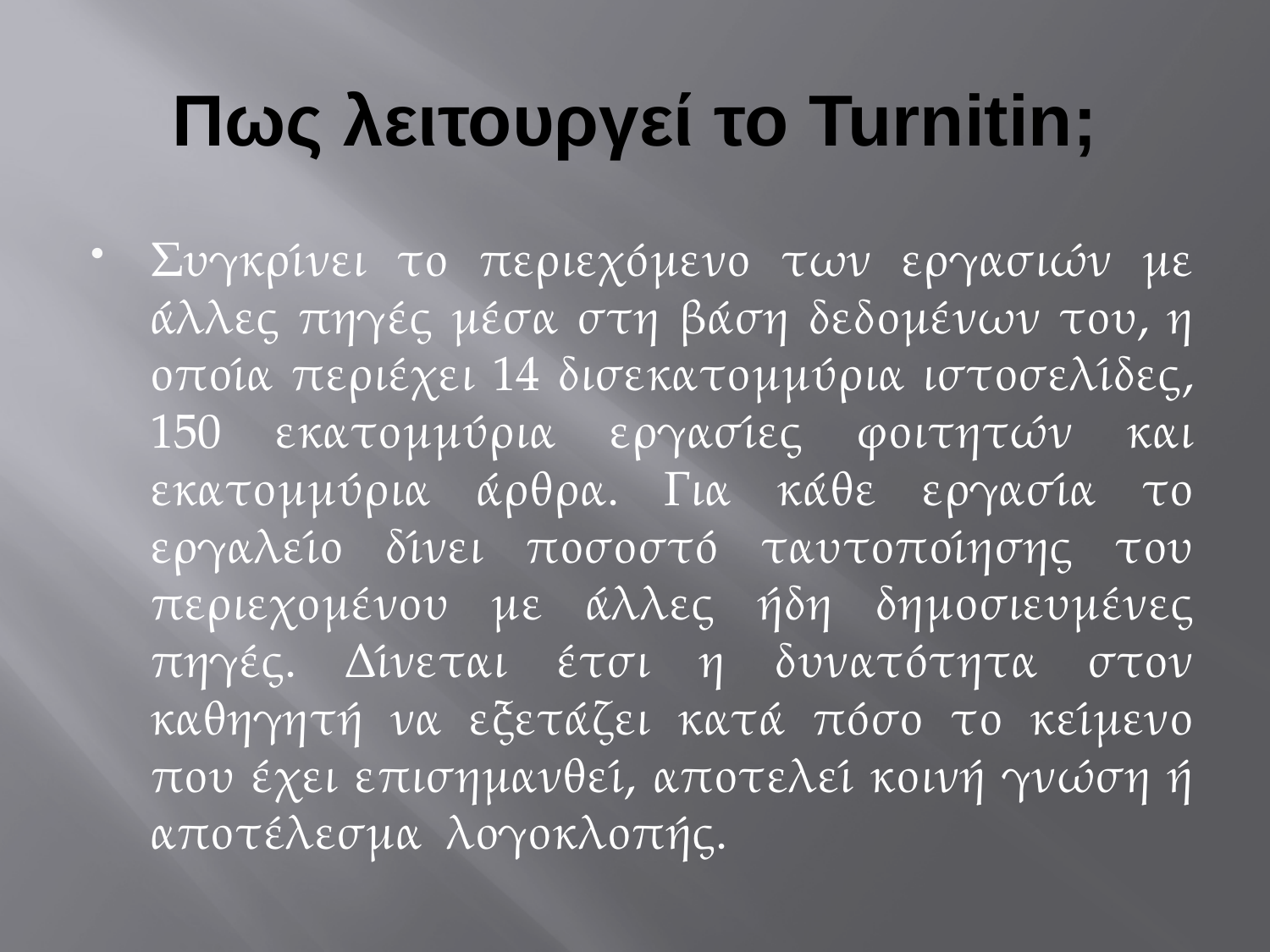

# Πως λειτουργεί το Turnitin;
Συγκρίνει το περιεχόμενο των εργασιών με άλλες πηγές μέσα στη βάση δεδομένων του, η οποία περιέχει 14 δισεκατομμύρια ιστοσελίδες, 150 εκατομμύρια εργασίες φοιτητών και εκατομμύρια άρθρα. Για κάθε εργασία το εργαλείο δίνει ποσοστό ταυτοποίησης του περιεχομένου με άλλες ήδη δημοσιευμένες πηγές. Δίνεται έτσι η δυνατότητα στον καθηγητή να εξετάζει κατά πόσο το κείμενο που έχει επισημανθεί, αποτελεί κοινή γνώση ή αποτέλεσμα  λογοκλοπής.